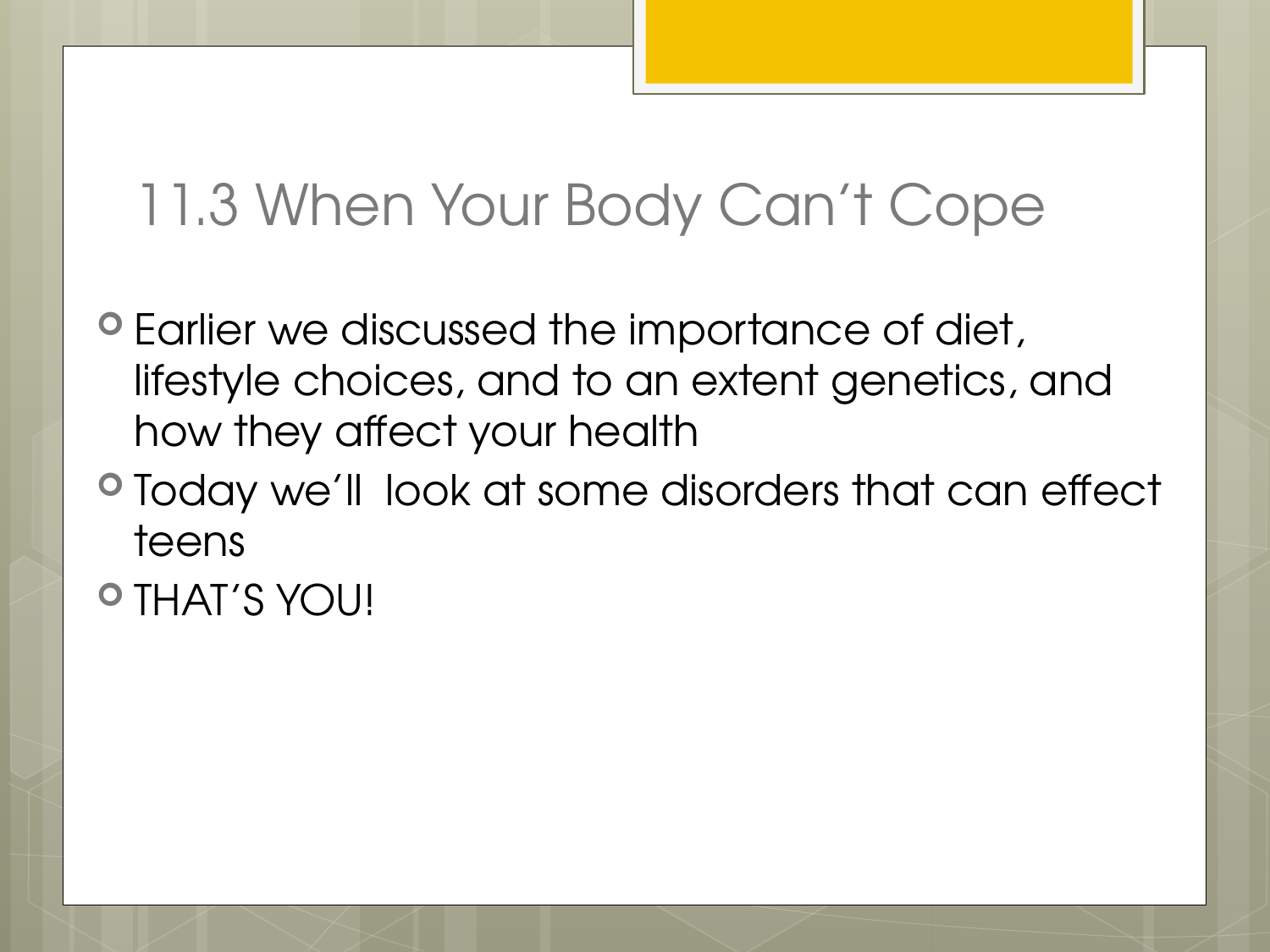

# 11.3 When Your Body Can’t Cope
Earlier we discussed the importance of diet, lifestyle choices, and to an extent genetics, and how they affect your health
Today we’ll  look at some disorders that can effect teens
THAT’S YOU!